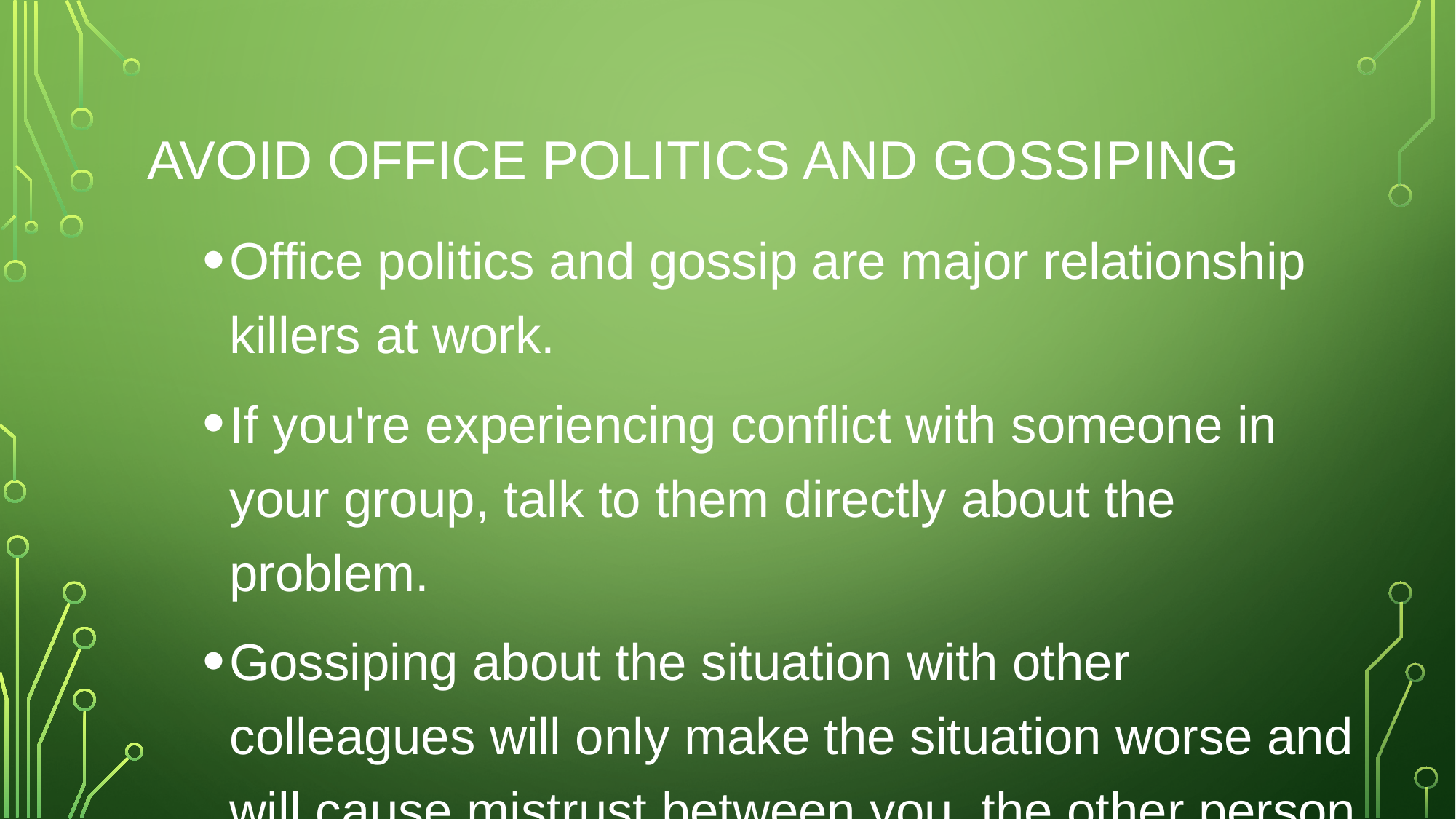

# Avoid office politics and gossiping
Office politics and gossip are major relationship killers at work.
If you're experiencing conflict with someone in your group, talk to them directly about the problem.
Gossiping about the situation with other colleagues will only make the situation worse and will cause mistrust between you, the other person and the group.